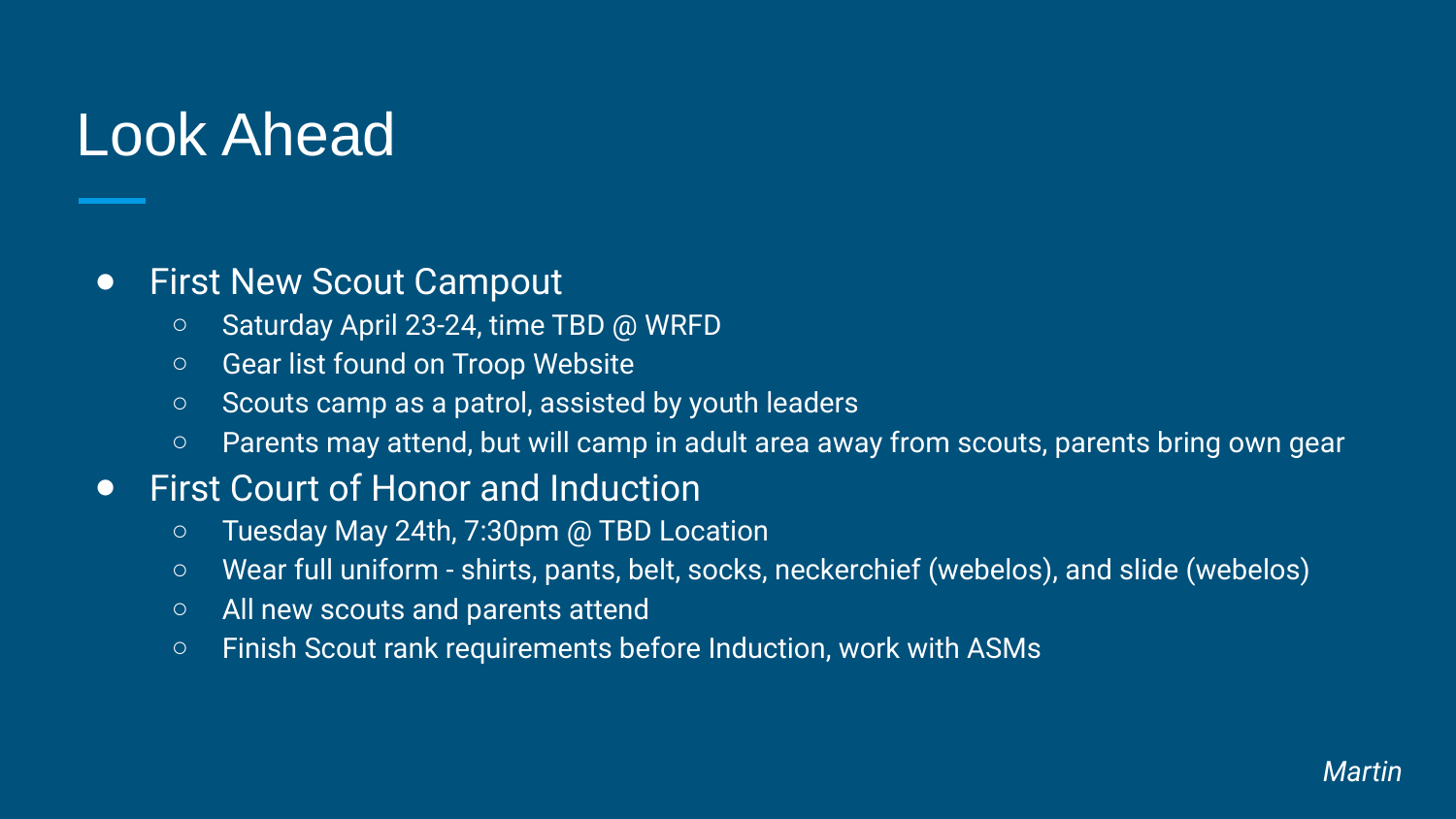

# Look Ahead
First New Scout Campout
Saturday April 23-24, time TBD @ WRFD
Gear list found on Troop Website
Scouts camp as a patrol, assisted by youth leaders
Parents may attend, but will camp in adult area away from scouts, parents bring own gear
First Court of Honor and Induction
Tuesday May 24th, 7:30pm @ TBD Location
Wear full uniform - shirts, pants, belt, socks, neckerchief (webelos), and slide (webelos)
All new scouts and parents attend
Finish Scout rank requirements before Induction, work with ASMs

Martin